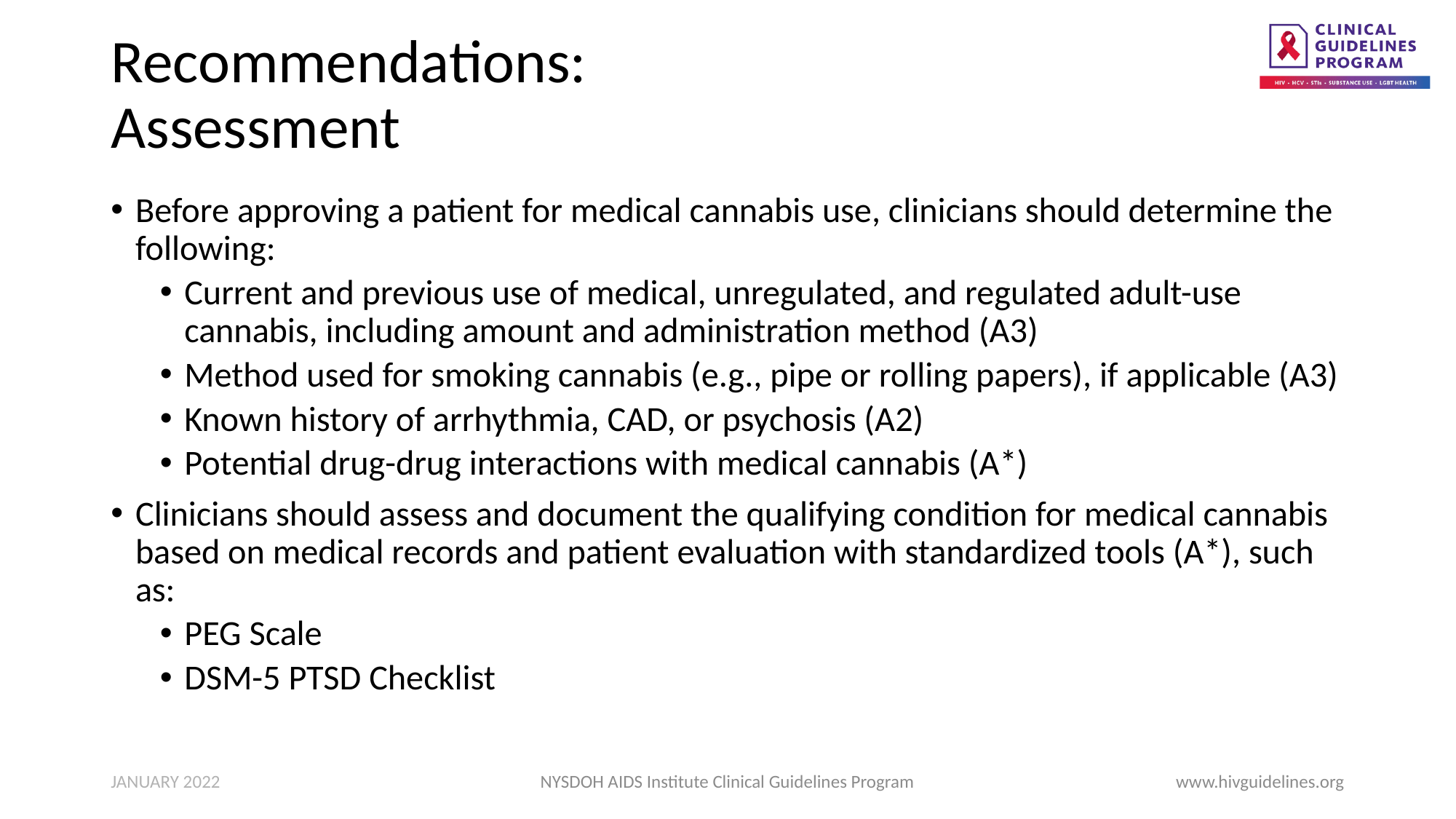

# Recommendations: Assessment
Before approving a patient for medical cannabis use, clinicians should determine the following:
Current and previous use of medical, unregulated, and regulated adult-use cannabis, including amount and administration method (A3)
Method used for smoking cannabis (e.g., pipe or rolling papers), if applicable (A3)
Known history of arrhythmia, CAD, or psychosis (A2)
Potential drug-drug interactions with medical cannabis (A*)
Clinicians should assess and document the qualifying condition for medical cannabis based on medical records and patient evaluation with standardized tools (A*), such as:
PEG Scale
DSM-5 PTSD Checklist
JANUARY 2022
NYSDOH AIDS Institute Clinical Guidelines Program
www.hivguidelines.org